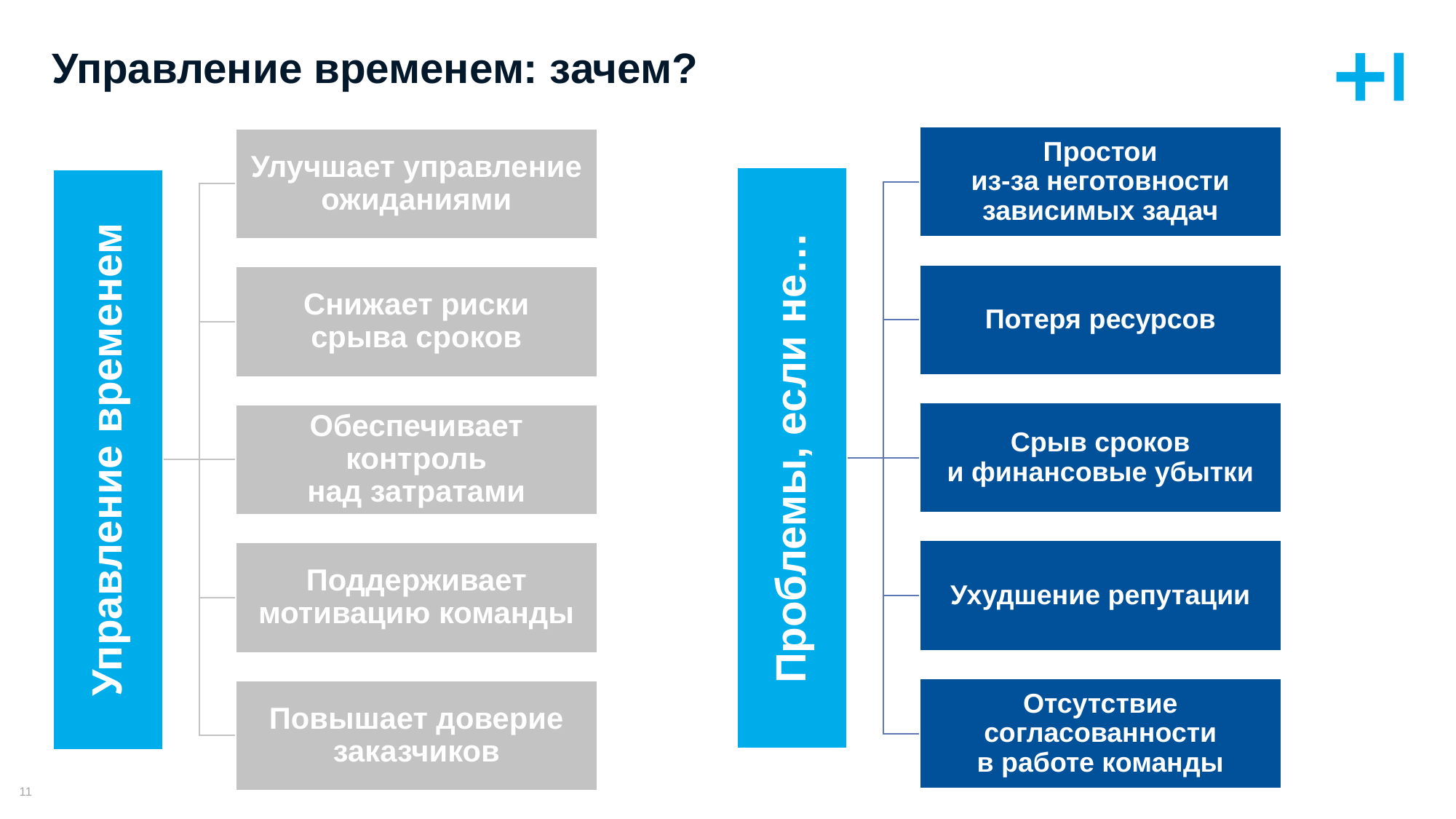

# Управление временем: зачем?

Проблемы, если не…
Простои
из-за неготовности зависимых задач
Потеря ресурсов
Срыв сроков
и финансовые убытки
Ухудшение репутации
Отсутствие согласованности
в работе команды

Управление временем
Улучшает управление ожиданиями
Снижает риски
срыва сроков
Обеспечивает контроль над затратами
Поддерживает мотивацию команды
Повышает доверие заказчиков